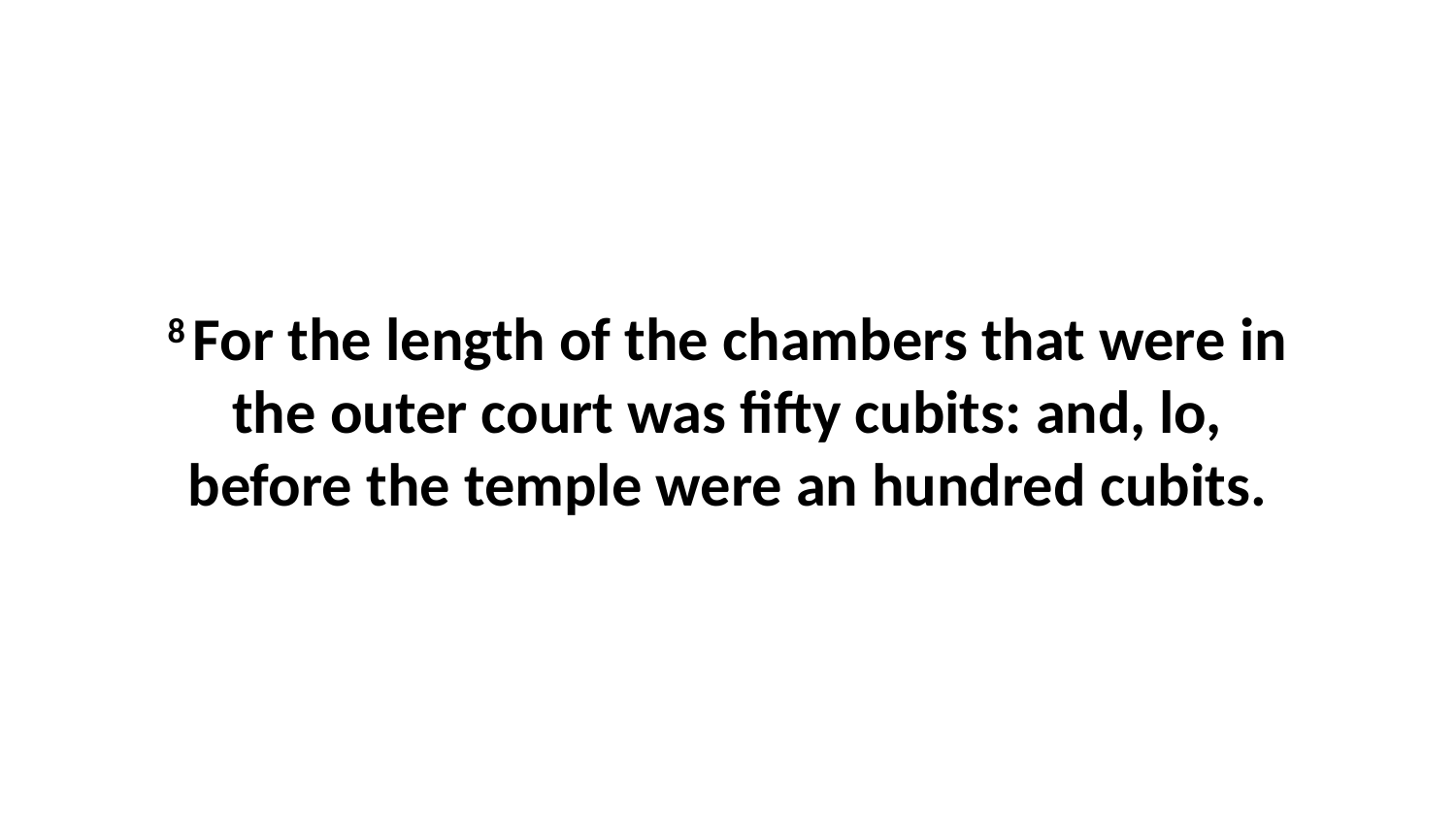

8 For the length of the chambers that were in the outer court was fifty cubits: and, lo, before the temple were an hundred cubits.